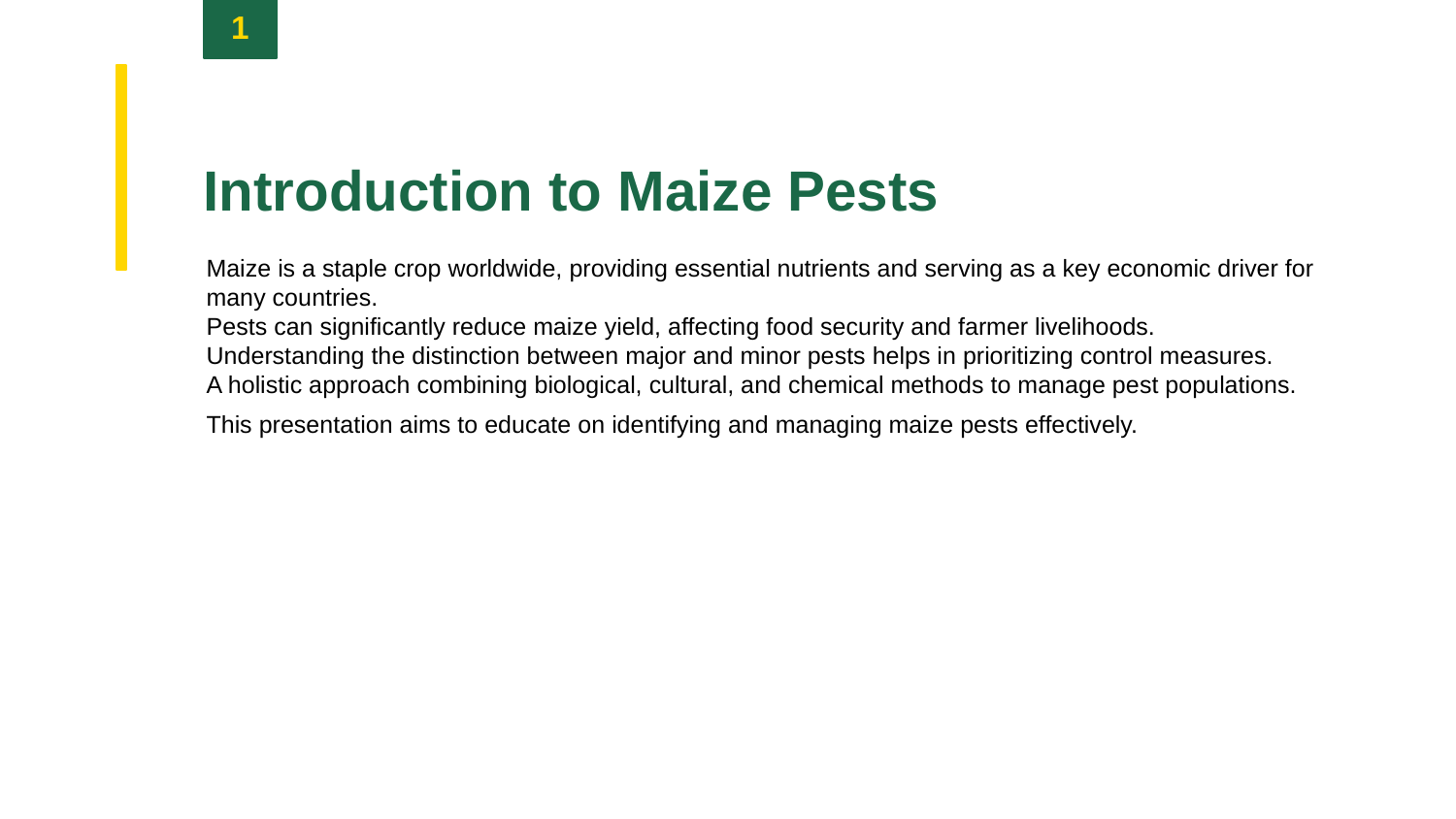

1

Introduction to Maize Pests
Maize is a staple crop worldwide, providing essential nutrients and serving as a key economic driver for many countries.
Pests can significantly reduce maize yield, affecting food security and farmer livelihoods.
Understanding the distinction between major and minor pests helps in prioritizing control measures.
A holistic approach combining biological, cultural, and chemical methods to manage pest populations.
This presentation aims to educate on identifying and managing maize pests effectively.